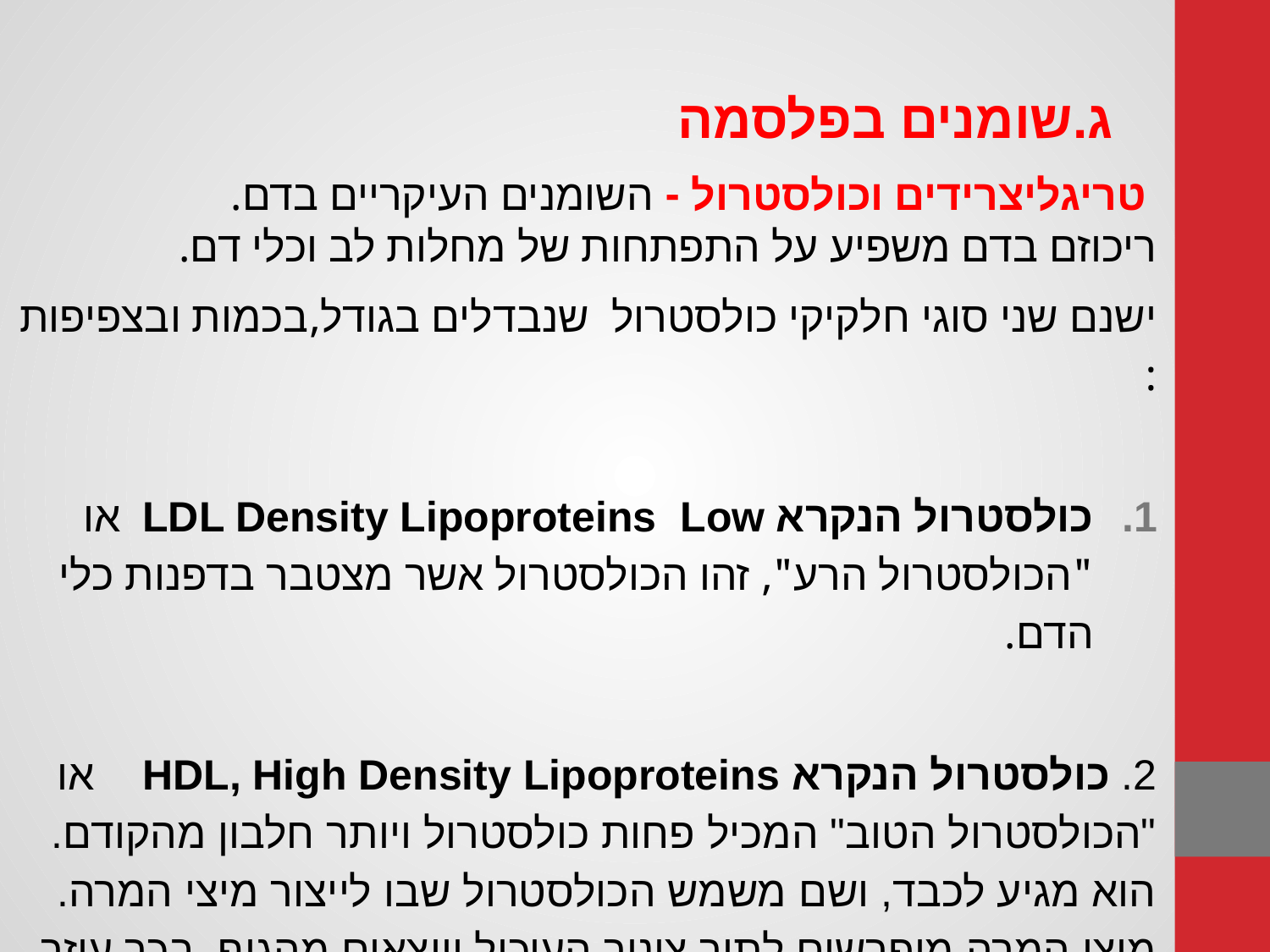

# ג.שומנים בפלסמה
 טריגליצרידים וכולסטרול - השומנים העיקריים בדם.
ריכוזם בדם משפיע על התפתחות של מחלות לב וכלי דם.
ישנם שני סוגי חלקיקי כולסטרול  שנבדלים בגודל,בכמות ובצפיפות :

כולסטרול הנקרא LDL Density Lipoproteins  Low  או "הכולסטרול הרע", זהו הכולסטרול אשר מצטבר בדפנות כלי הדם.

2. כולסטרול הנקרא HDL, High Density Lipoproteins    או "הכולסטרול הטוב" המכיל פחות כולסטרול ויותר חלבון מהקודם. הוא מגיע לכבד, ושם משמש הכולסטרול שבו לייצור מיצי המרה. מיצי המרה מופרשים לתוך צינור העיכול ויוצאים מהגוף. בכך עוזר ה- HDL לגוף להיפטר מן הכולסטרול.